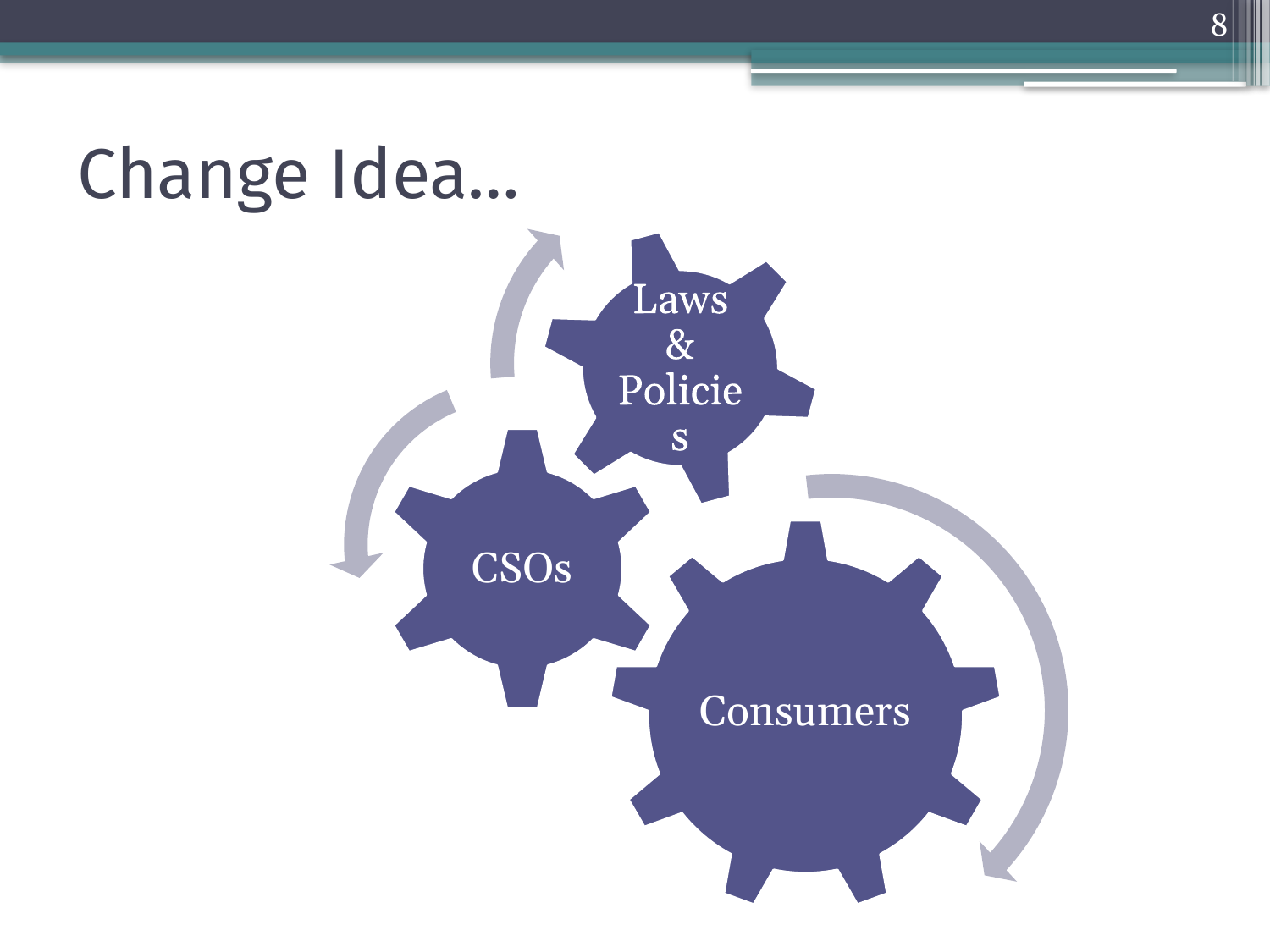

8
# Change Idea…
Consumers
CSOs
Laws & Policies